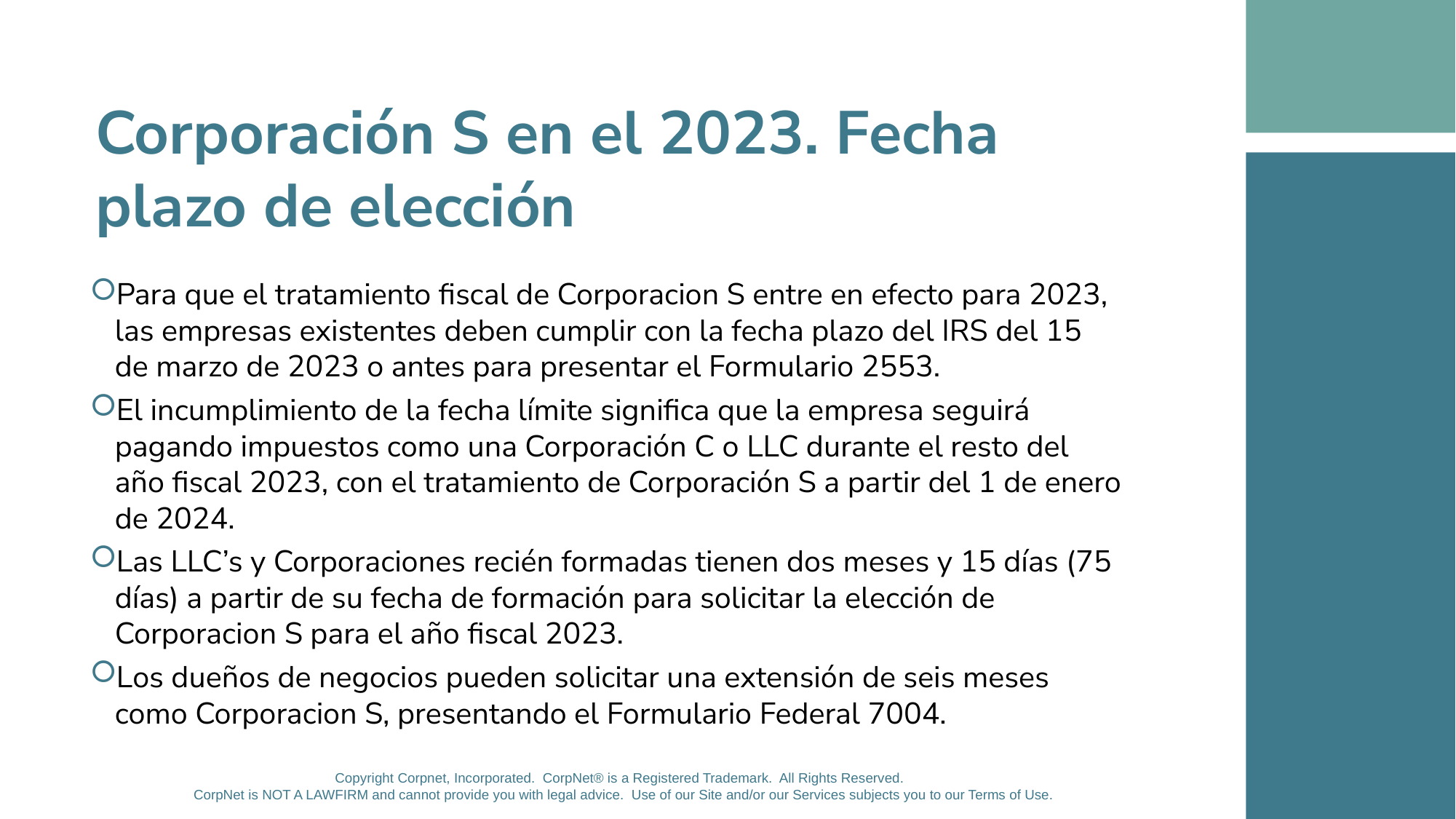

Corporación S en el 2023. Fecha plazo de elección

Para que el tratamiento fiscal de Corporacion S entre en efecto para 2023, las empresas existentes deben cumplir con la fecha plazo del IRS del 15 de marzo de 2023 o antes para presentar el Formulario 2553.
El incumplimiento de la fecha límite significa que la empresa seguirá pagando impuestos como una Corporación C o LLC durante el resto del año fiscal 2023, con el tratamiento de Corporación S a partir del 1 de enero de 2024.
Las LLC’s y Corporaciones recién formadas tienen dos meses y 15 días (75 días) a partir de su fecha de formación para solicitar la elección de  Corporacion S para el año fiscal 2023.
Los dueños de negocios pueden solicitar una extensión de seis meses como Corporacion S, presentando el Formulario Federal 7004.
Copyright Corpnet, Incorporated.  CorpNet® is a Registered Trademark.  All Rights Reserved.
CorpNet is NOT A LAWFIRM and cannot provide you with legal advice.  Use of our Site and/or our Services subjects you to our Terms of Use.